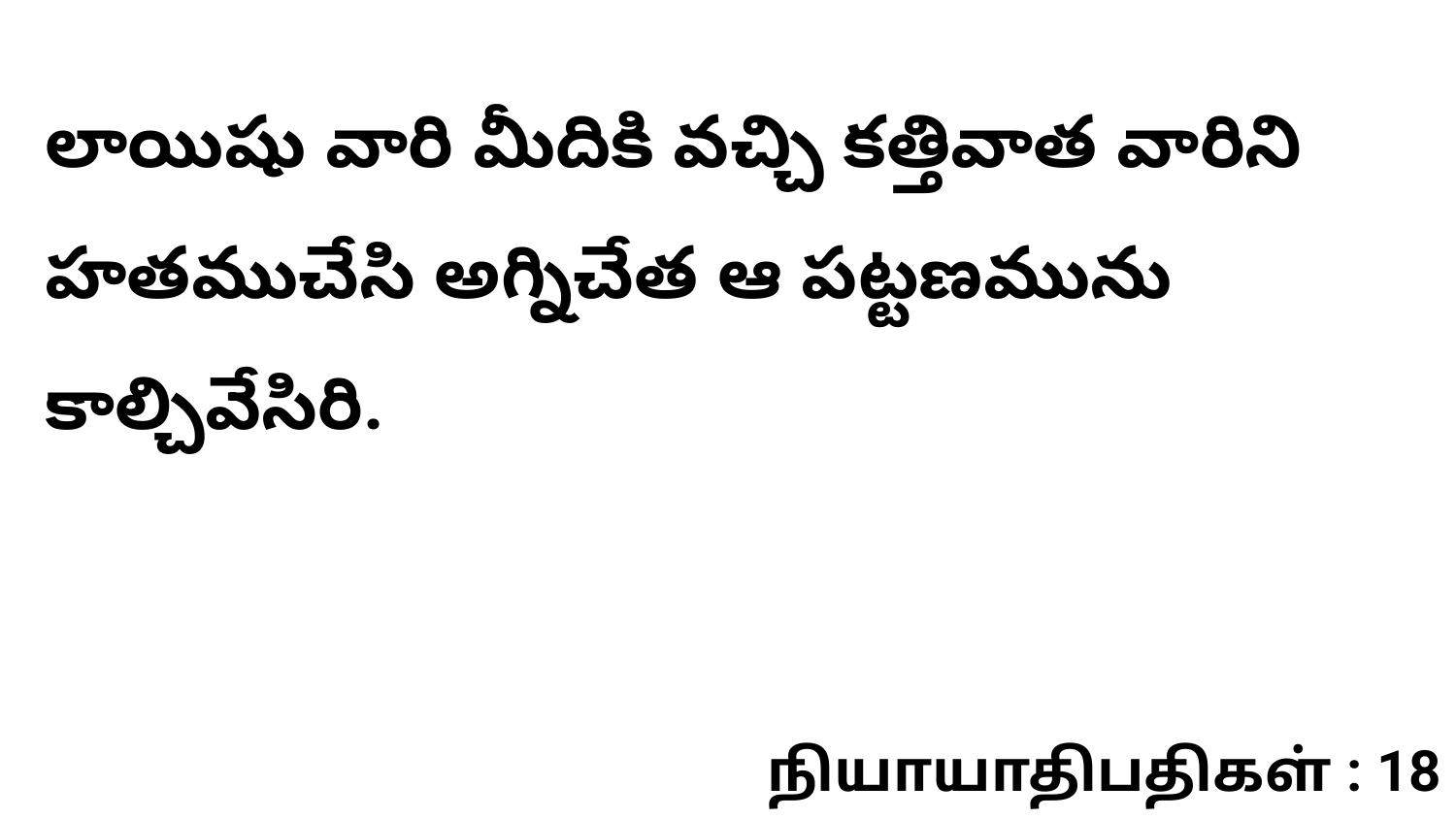

లాయిషు వారి మీదికి వచ్చి కత్తివాత వారిని హతముచేసి అగ్నిచేత ఆ పట్టణమును కాల్చివేసిరి.
நியாயாதிபதிகள் : 18